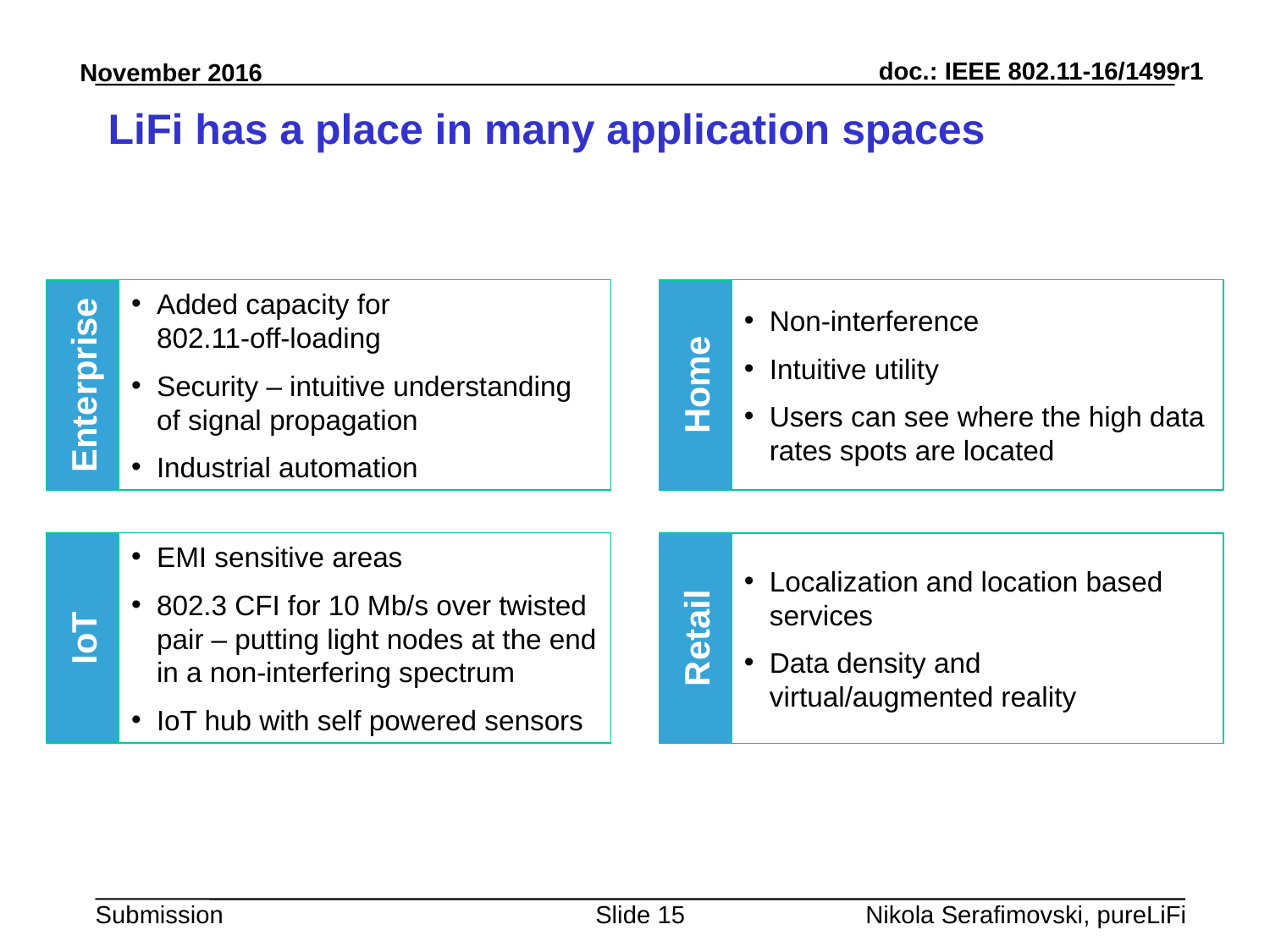

# LiFi has a place in many application spaces

Added capacity for
802.11-off-loading
Security – intuitive understanding of signal propagation
Industrial automation
Enterprise
Non-interference
Intuitive utility
Users can see where the high data rates spots are located
Home
EMI sensitive areas
802.3 CFI for 10 Mb/s over twisted pair – putting light nodes at the end in a non-interfering spectrum
IoT hub with self powered sensors
IoT
Localization and location based services
Data density and virtual/augmented reality
Retail
Slide 15
Nikola Serafimovski, pureLiFi